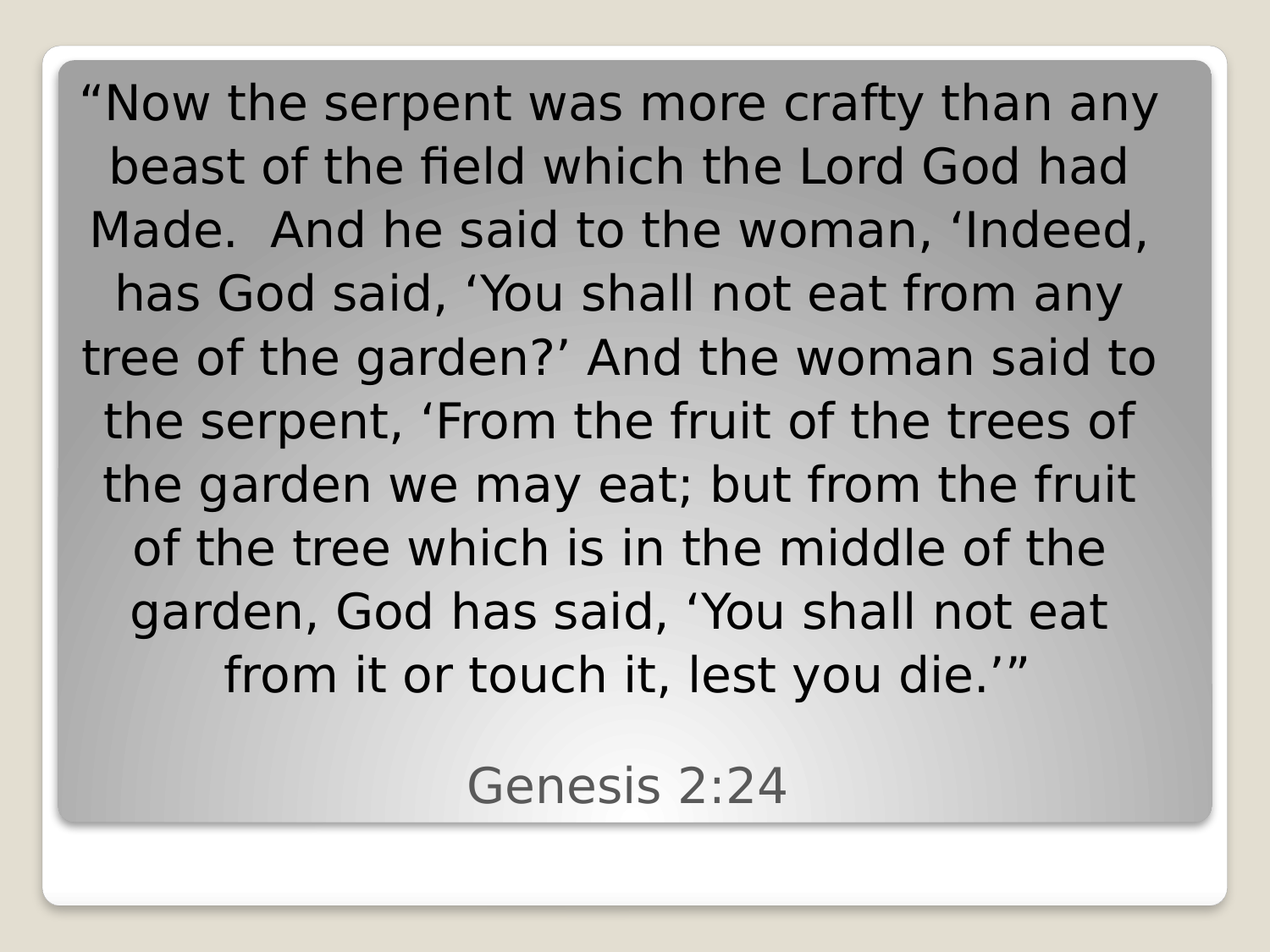

“Now the serpent was more crafty than any
beast of the field which the Lord God had
Made.  And he said to the woman, ‘Indeed,
has God said, ‘You shall not eat from any
tree of the garden?’ And the woman said to
the serpent, ‘From the fruit of the trees of
the garden we may eat; but from the fruit
of the tree which is in the middle of the
garden, God has said, ‘You shall not eat
from it or touch it, lest you die.’”

Genesis 2:24